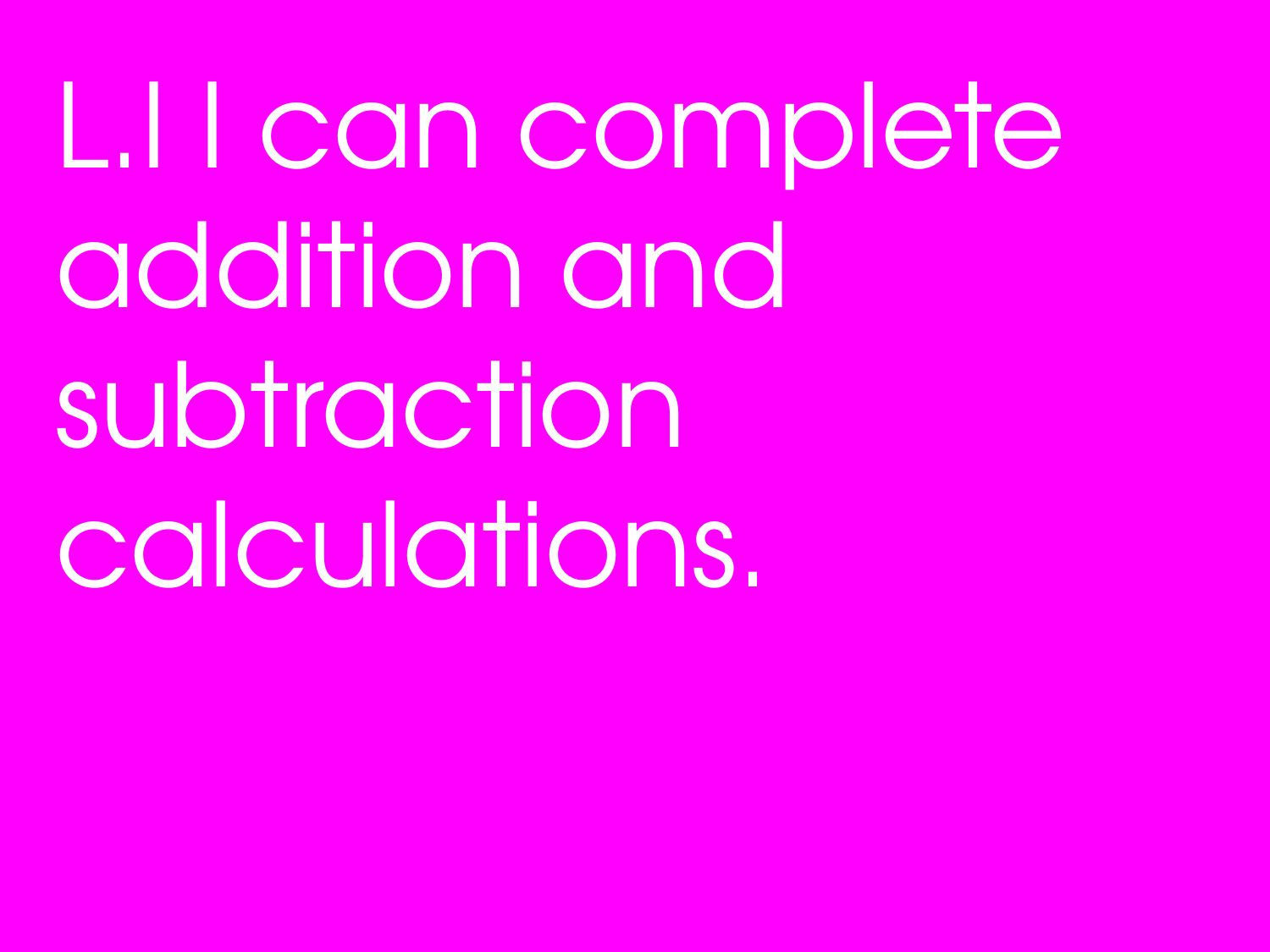

# L.I I can complete addition and subtraction calculations.